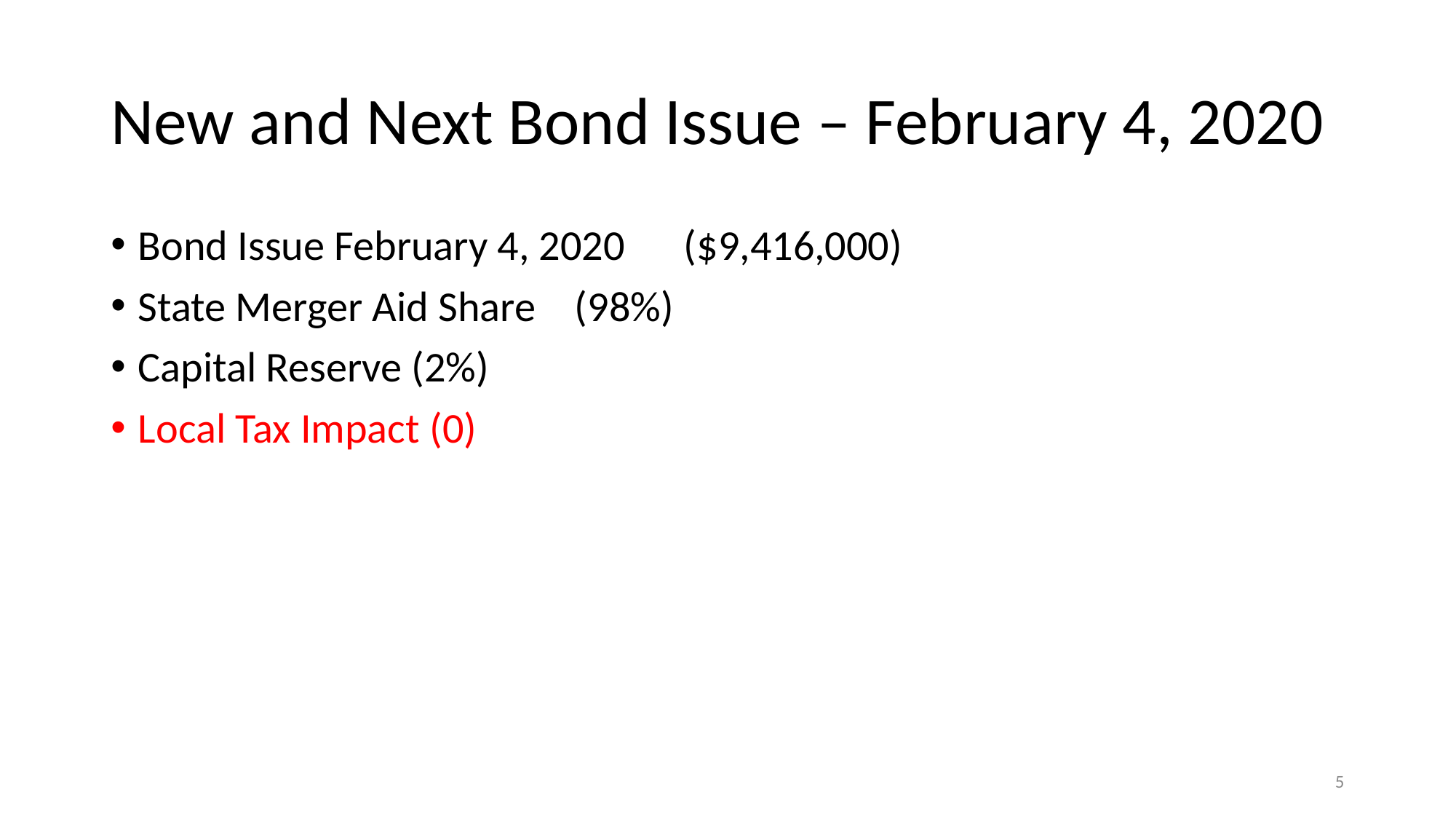

# New and Next Bond Issue – February 4, 2020
Bond Issue February 4, 2020	($9,416,000)
State Merger Aid Share	(98%)
Capital Reserve (2%)
Local Tax Impact (0)
5